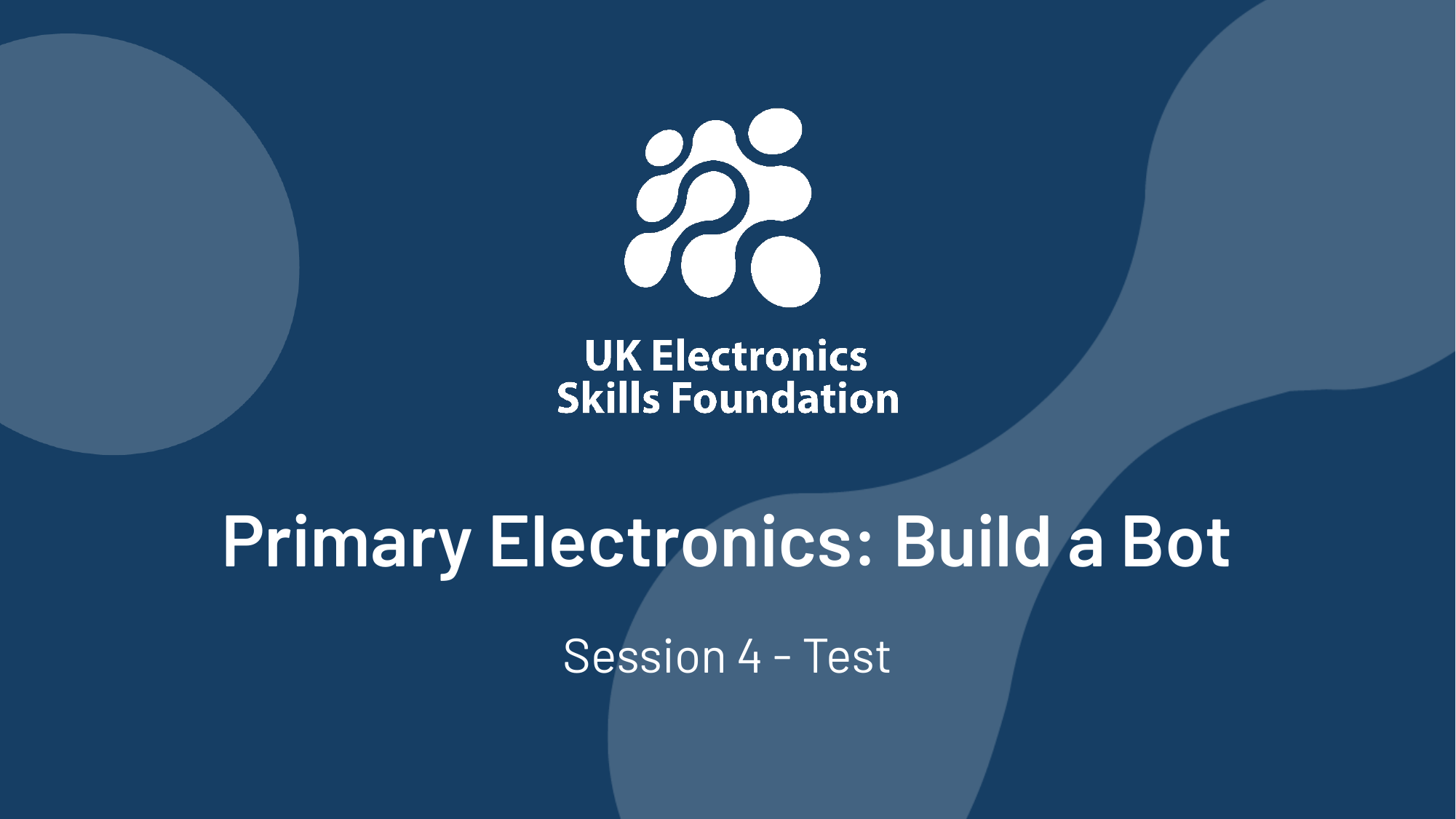

Primary Electronics: Build a Bot

Session 4 - Test